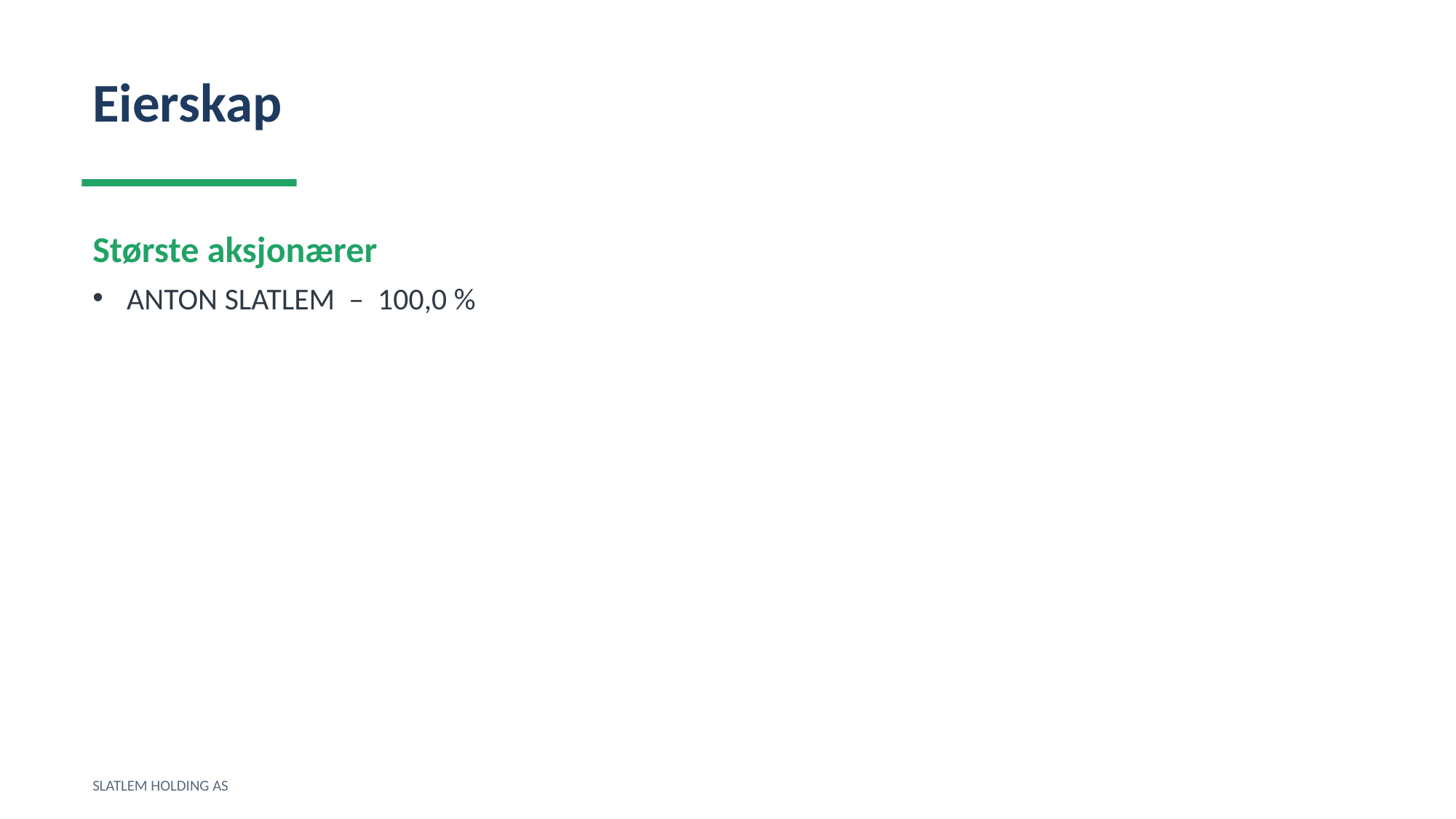

Eierskap

Største aksjonærer
ANTON SLATLEM  –  100,0 %
SLATLEM HOLDING AS